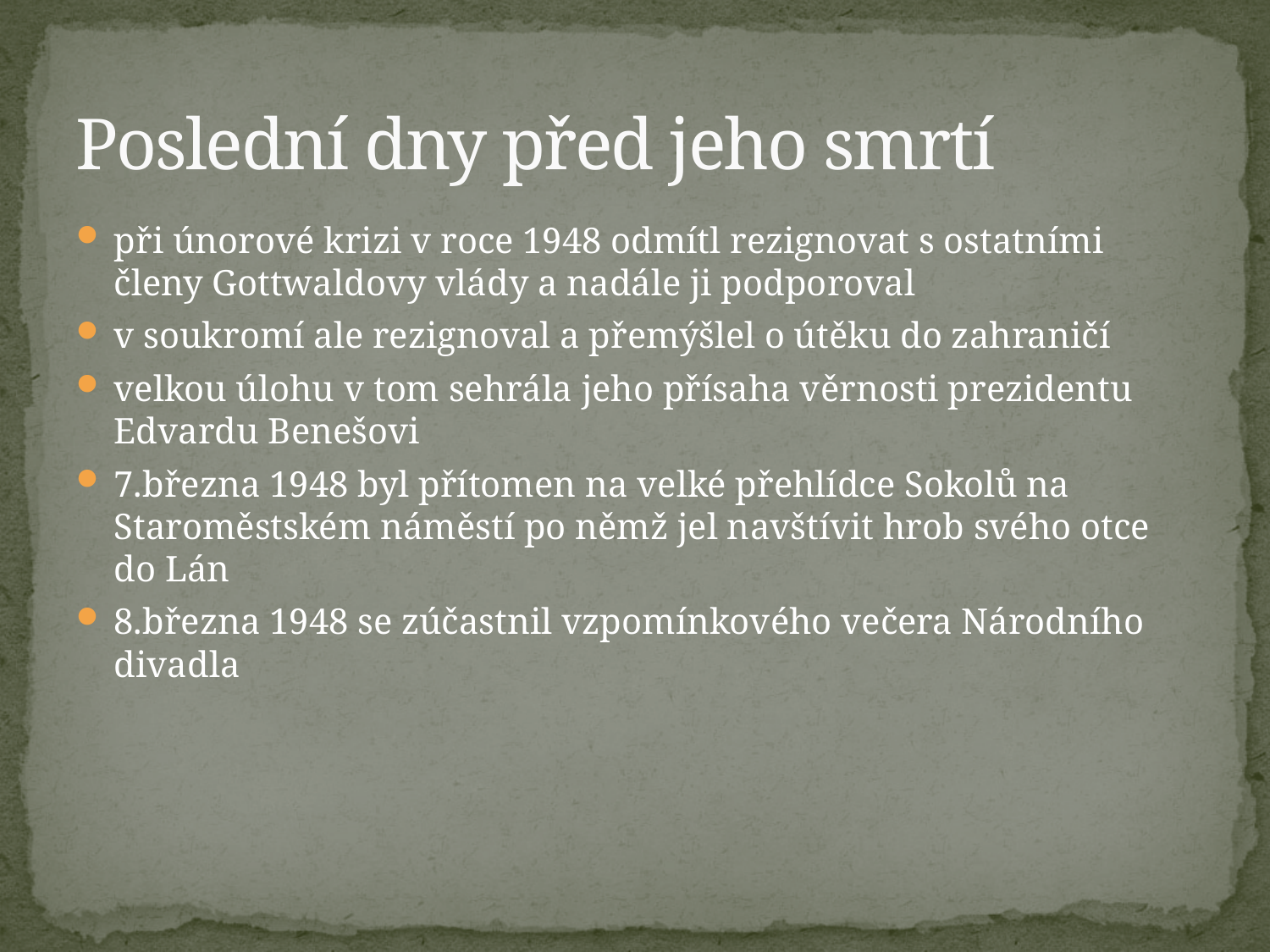

# Poslední dny před jeho smrtí
při únorové krizi v roce 1948 odmítl rezignovat s ostatními členy Gottwaldovy vlády a nadále ji podporoval
v soukromí ale rezignoval a přemýšlel o útěku do zahraničí
velkou úlohu v tom sehrála jeho přísaha věrnosti prezidentu Edvardu Benešovi
7.března 1948 byl přítomen na velké přehlídce Sokolů na Staroměstském náměstí po němž jel navštívit hrob svého otce do Lán
8.března 1948 se zúčastnil vzpomínkového večera Národního divadla